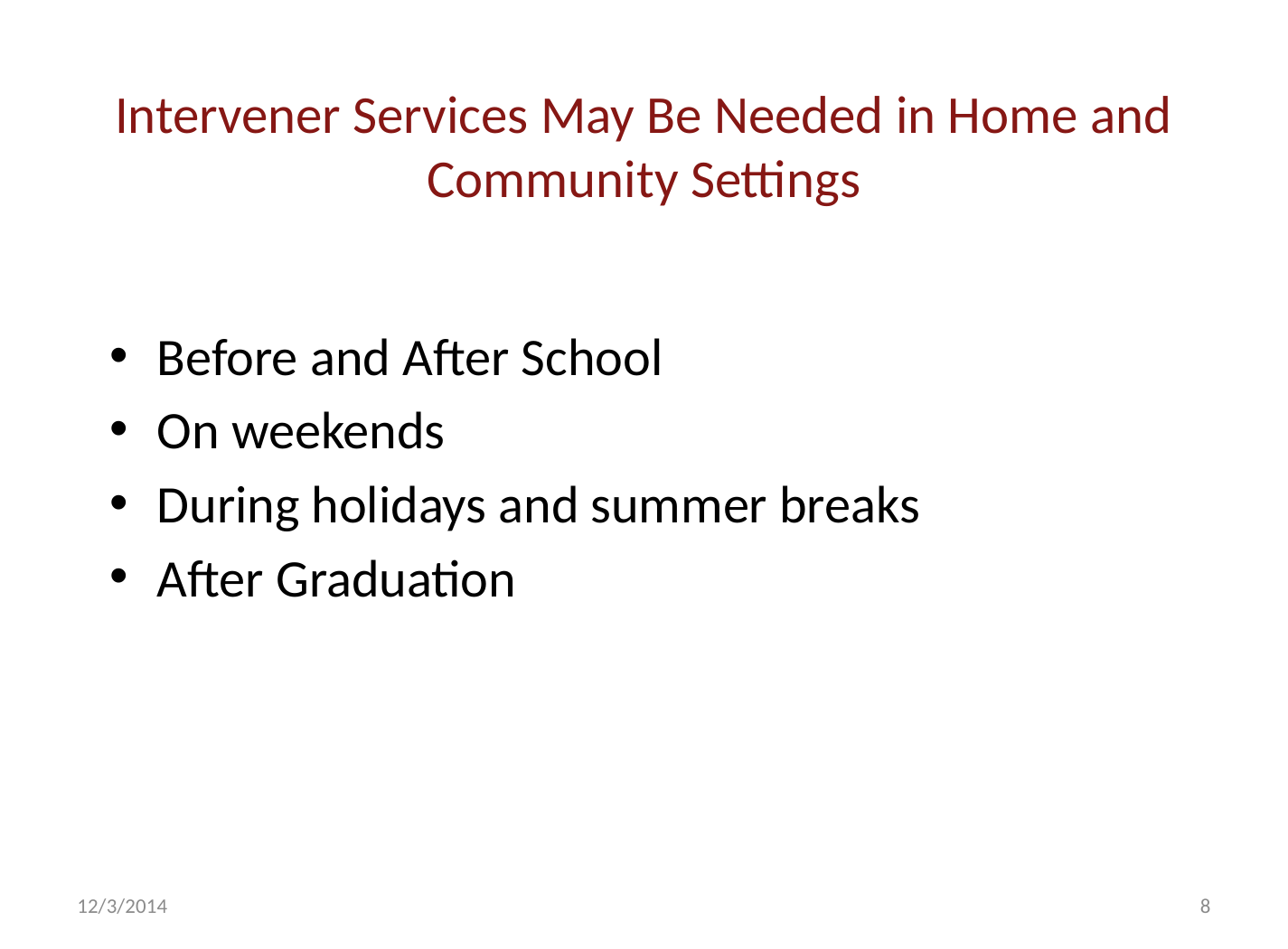

# Intervener Services May Be Needed in Home and Community Settings
Before and After School
On weekends
During holidays and summer breaks
After Graduation
12/3/2014
8